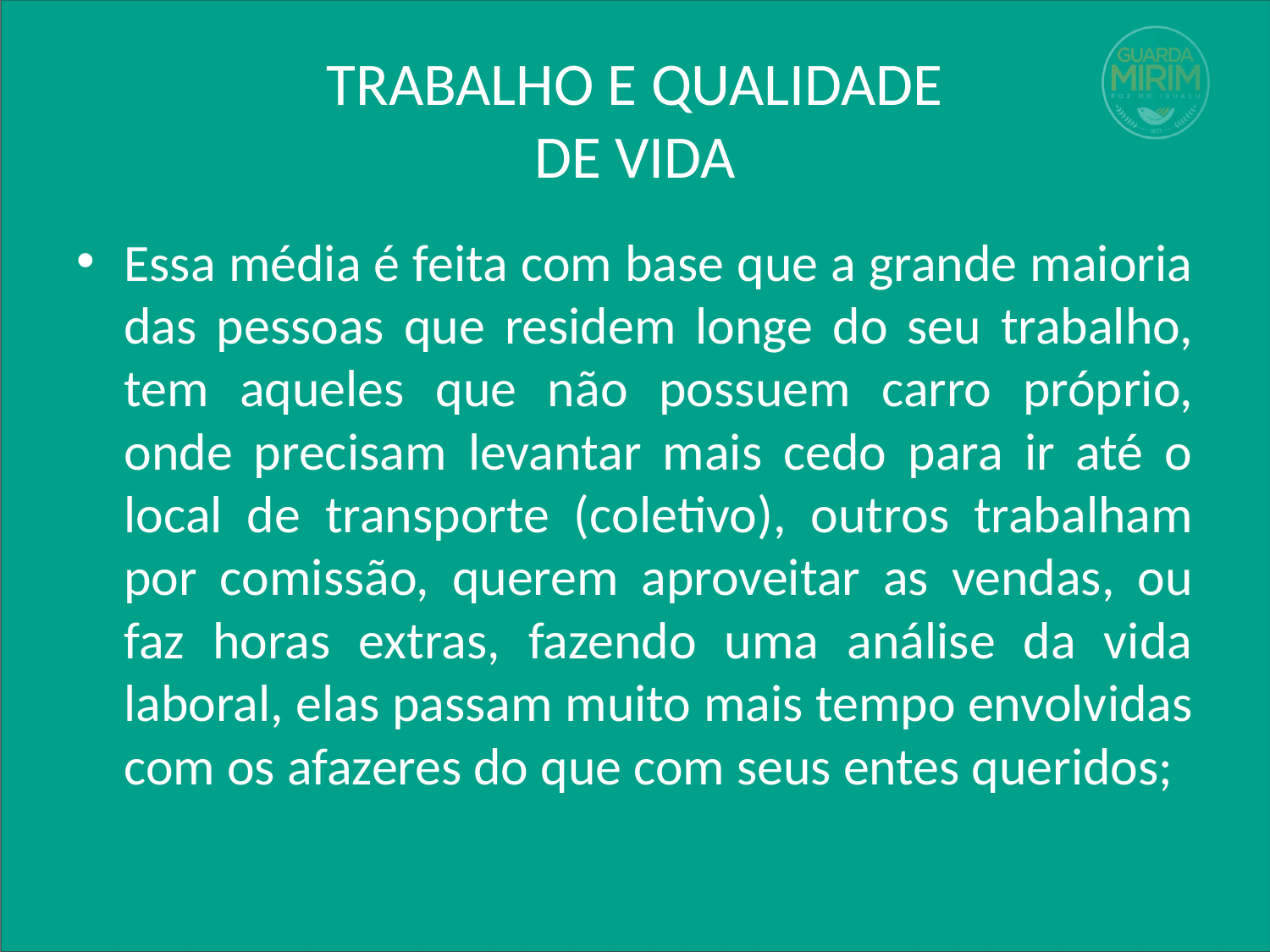

# TRABALHO E QUALIDADE DE VIDA
Essa média é feita com base que a grande maioria das pessoas que residem longe do seu trabalho, tem aqueles que não possuem carro próprio, onde precisam levantar mais cedo para ir até o local de transporte (coletivo), outros trabalham por comissão, querem aproveitar as vendas, ou faz horas extras, fazendo uma análise da vida laboral, elas passam muito mais tempo envolvidas com os afazeres do que com seus entes queridos;